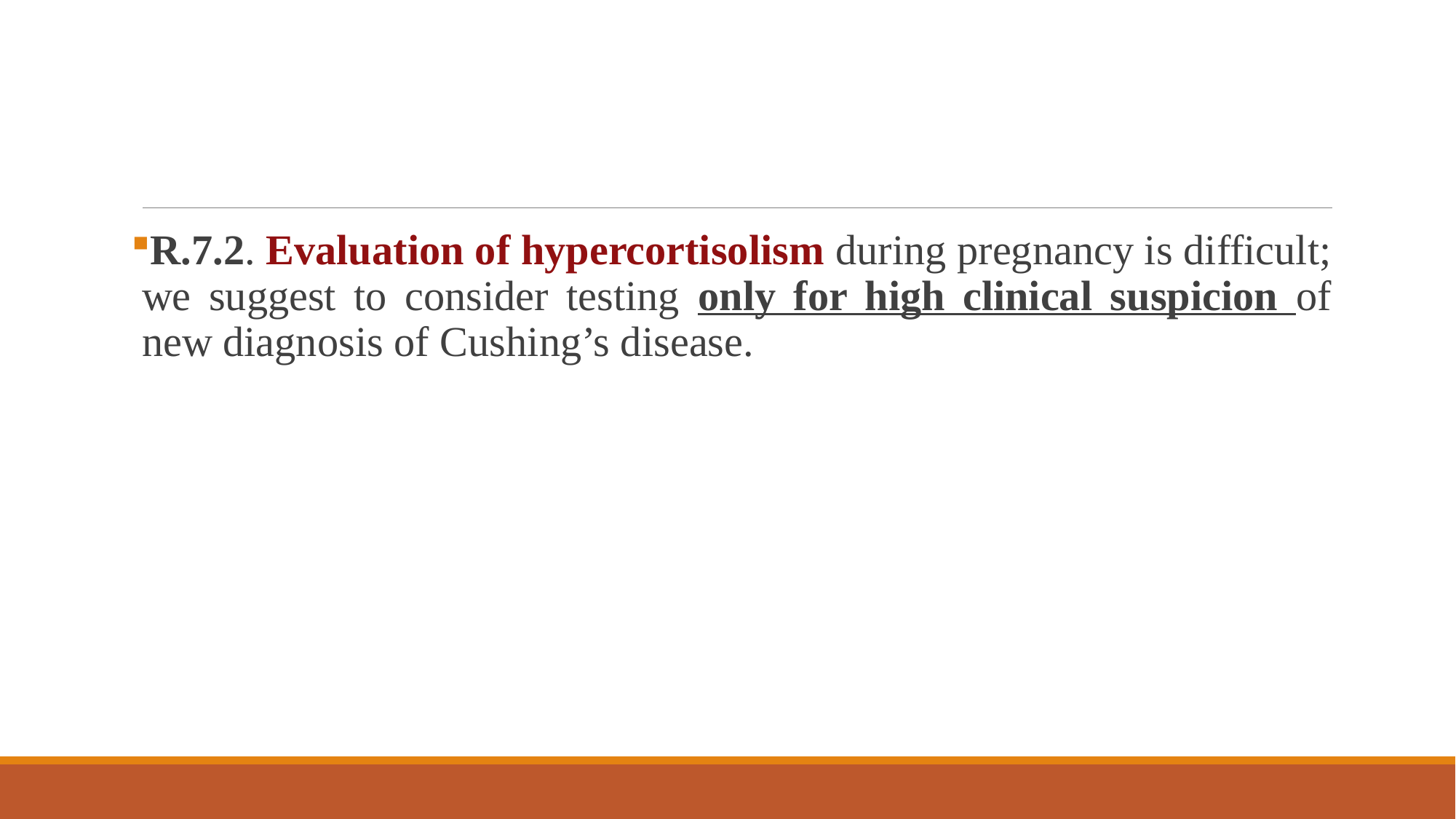

#
R.7.2. Evaluation of hypercortisolism during pregnancy is difficult; we suggest to consider testing only for high clinical suspicion of new diagnosis of Cushing’s disease.